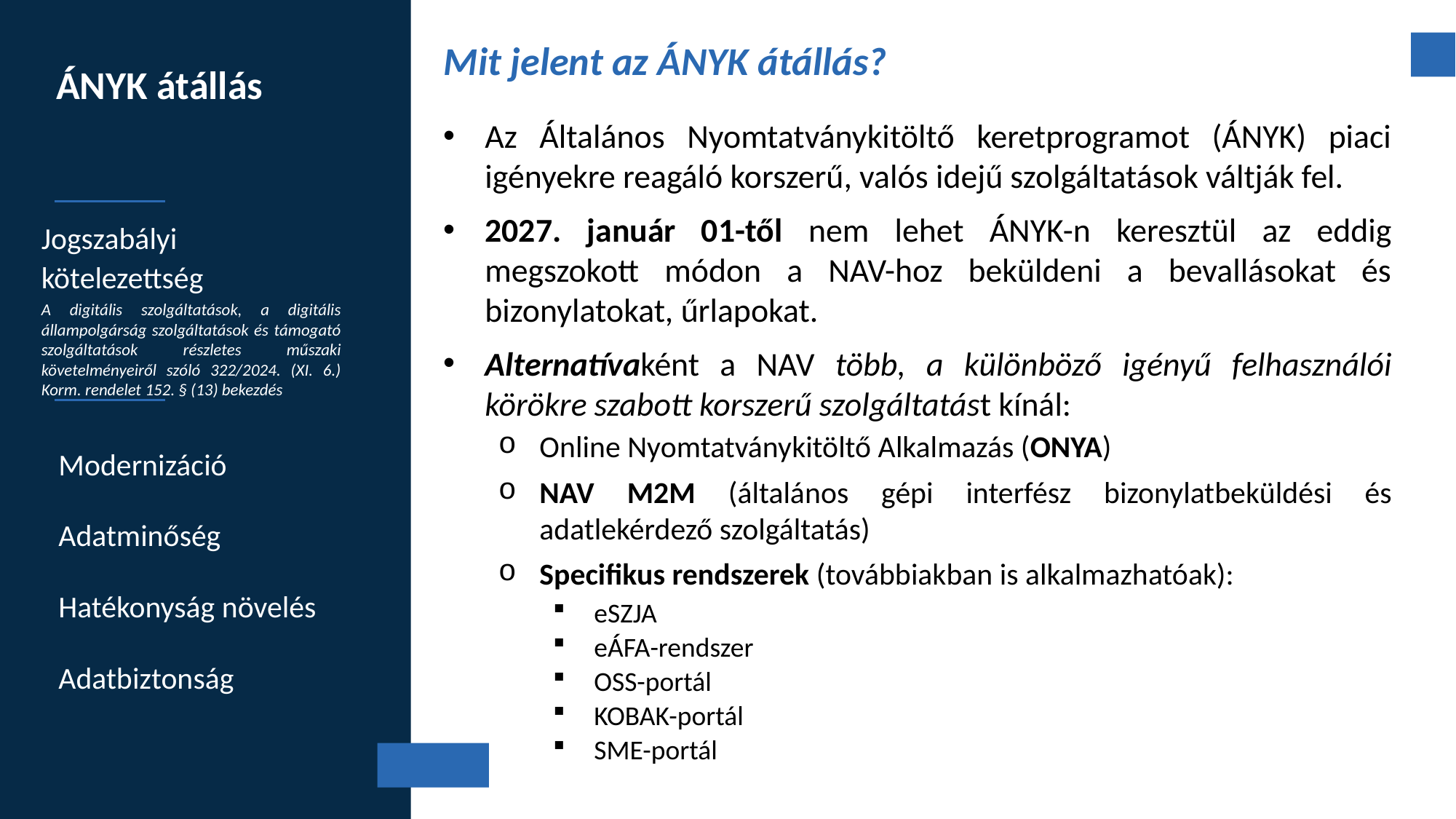

Mit jelent az ÁNYK átállás?

ÁNYK átállás
Az Általános Nyomtatványkitöltő keretprogramot (ÁNYK) piaci igényekre reagáló korszerű, valós idejű szolgáltatások váltják fel.
2027. január 01-től nem lehet ÁNYK-n keresztül az eddig megszokott módon a NAV-hoz beküldeni a bevallásokat és bizonylatokat, űrlapokat.
Alternatívaként a NAV több, a különböző igényű felhasználói körökre szabott korszerű szolgáltatást kínál:
Online Nyomtatványkitöltő Alkalmazás (ONYA)
NAV M2M (általános gépi interfész bizonylatbeküldési és adatlekérdező szolgáltatás)
Specifikus rendszerek (továbbiakban is alkalmazhatóak):
eSZJA
eÁFA-rendszer
OSS-portál
KOBAK-portál
SME-portál
Jogszabályi kötelezettség
A digitális szolgáltatások, a digitális állampolgárság szolgáltatások és támogató szolgáltatások részletes műszaki követelményeiről szóló 322/2024. (XI. 6.) Korm. rendelet 152. § (13) bekezdés
Modernizáció
Adatminőség
Hatékonyság növelés
Adatbiztonság